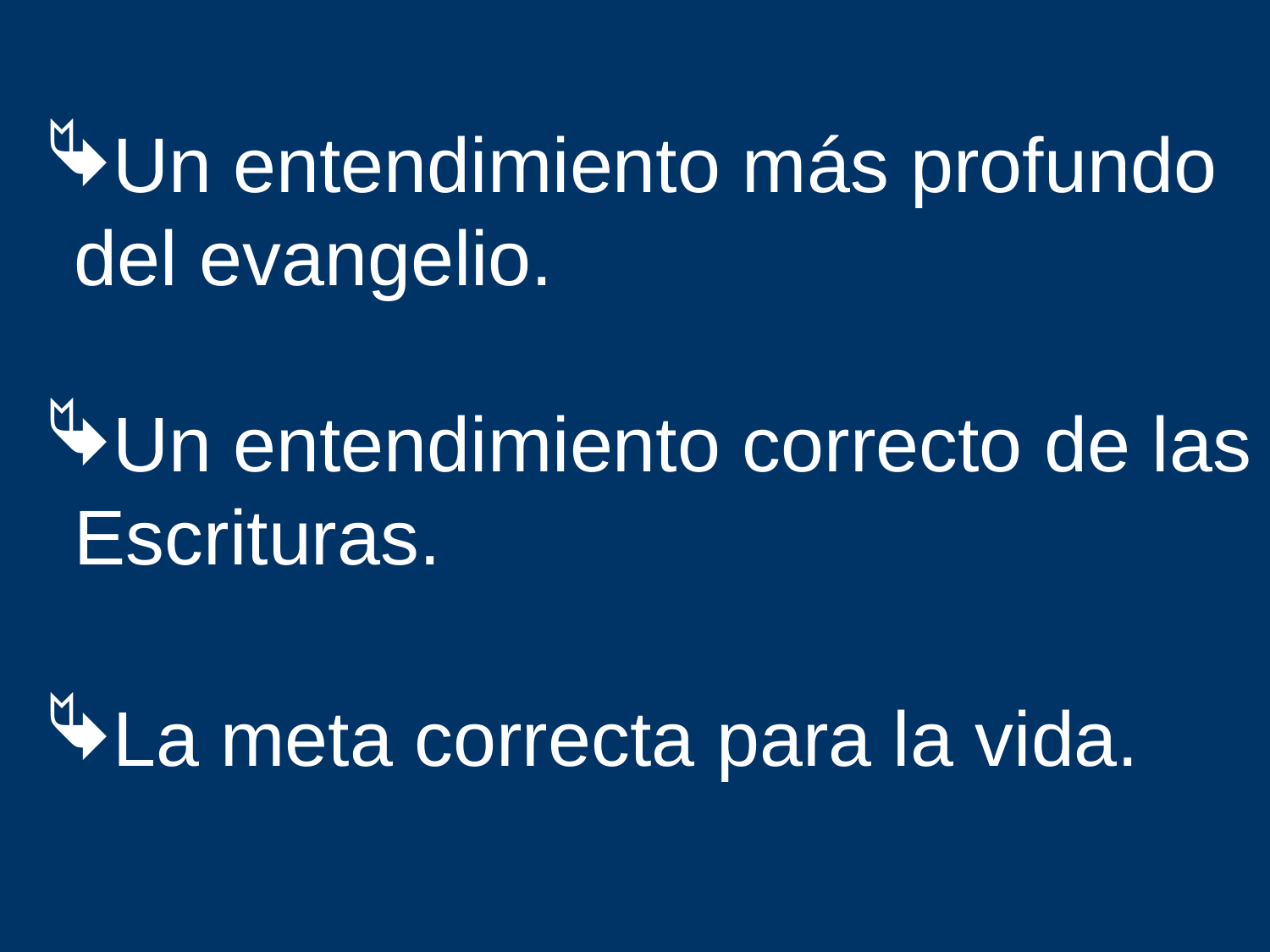

Un entendimiento más profundo del evangelio.

Un entendimiento correcto de las Escrituras.

La meta correcta para la vida.